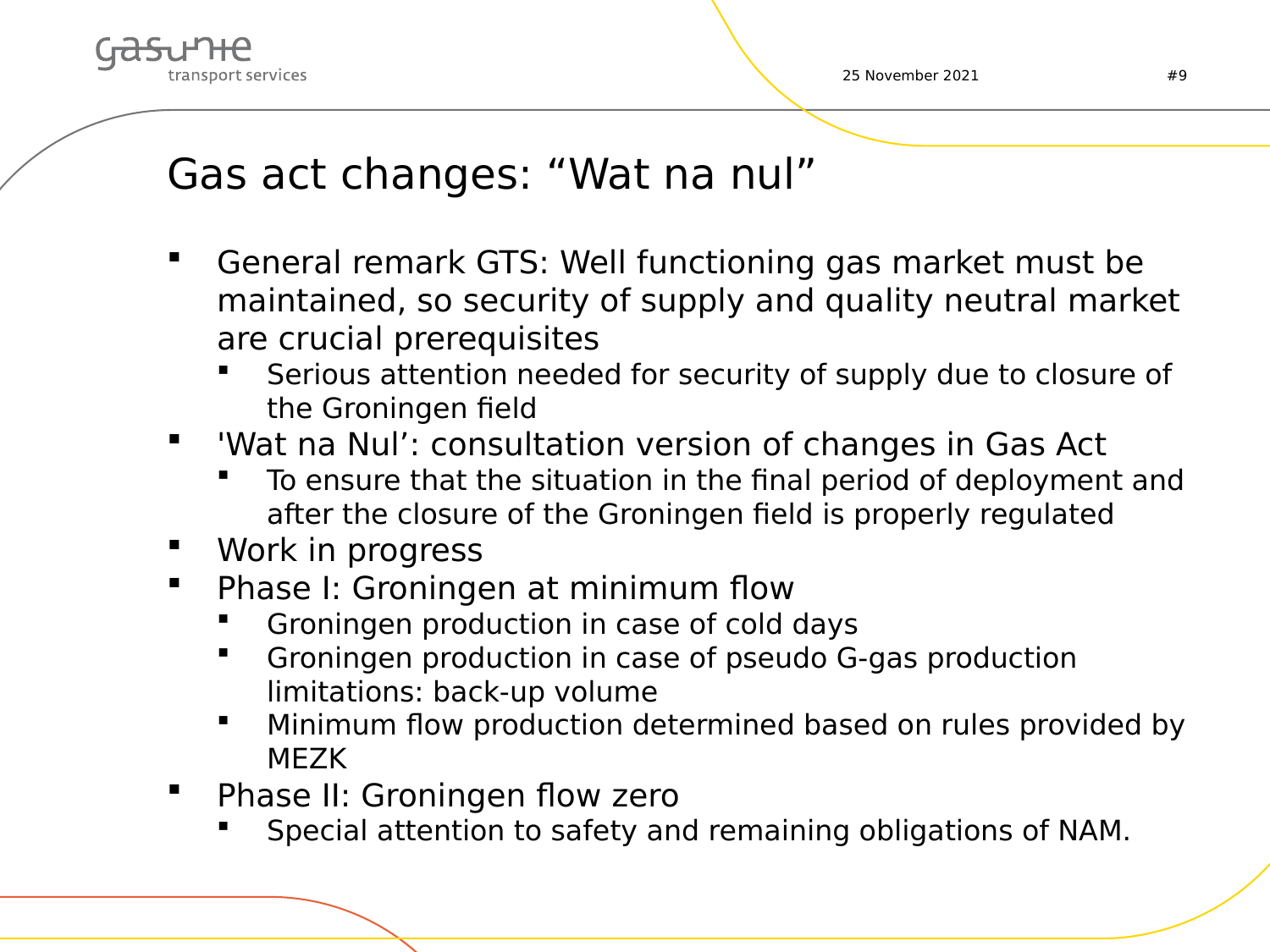

25 November 2021
#9
# Gas act changes: “Wat na nul”
General remark GTS: Well functioning gas market must be maintained, so security of supply and quality neutral market are crucial prerequisites
Serious attention needed for security of supply due to closure of the Groningen field
'Wat na Nul’: consultation version of changes in Gas Act
To ensure that the situation in the final period of deployment and after the closure of the Groningen field is properly regulated
Work in progress
Phase I: Groningen at minimum flow
Groningen production in case of cold days
Groningen production in case of pseudo G-gas production limitations: back-up volume
Minimum flow production determined based on rules provided by MEZK
Phase II: Groningen flow zero
Special attention to safety and remaining obligations of NAM.